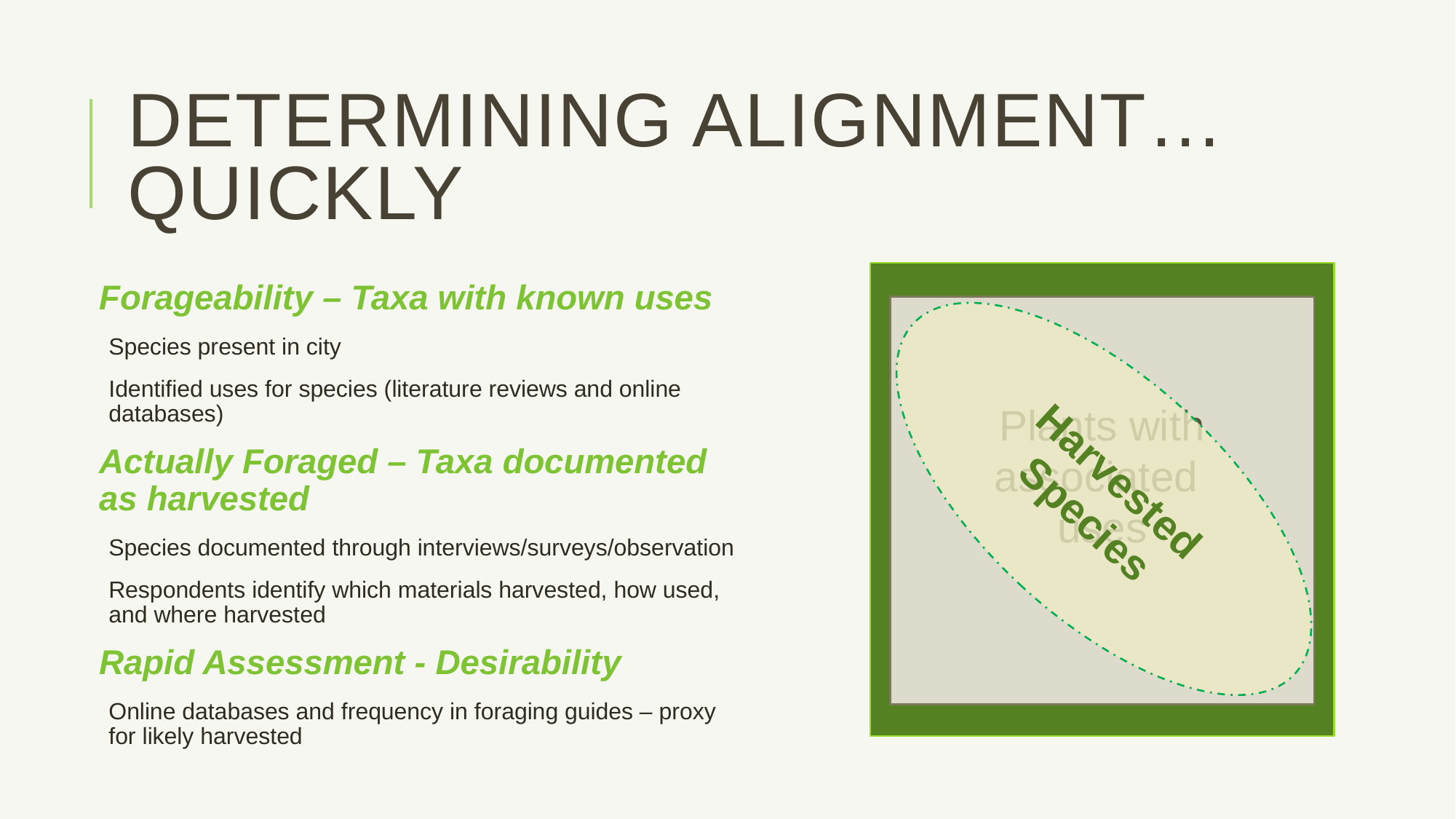

# Determining alignment… quickly
Harvested Species
Plant species found in Selected City
Forageability – Taxa with known uses
Species present in city
Identified uses for species (literature reviews and online databases)
Actually Foraged – Taxa documented as harvested
Species documented through interviews/surveys/observation
Respondents identify which materials harvested, how used, and where harvested
Rapid Assessment - Desirability
Online databases and frequency in foraging guides – proxy for likely harvested

Plants with
associated
uses